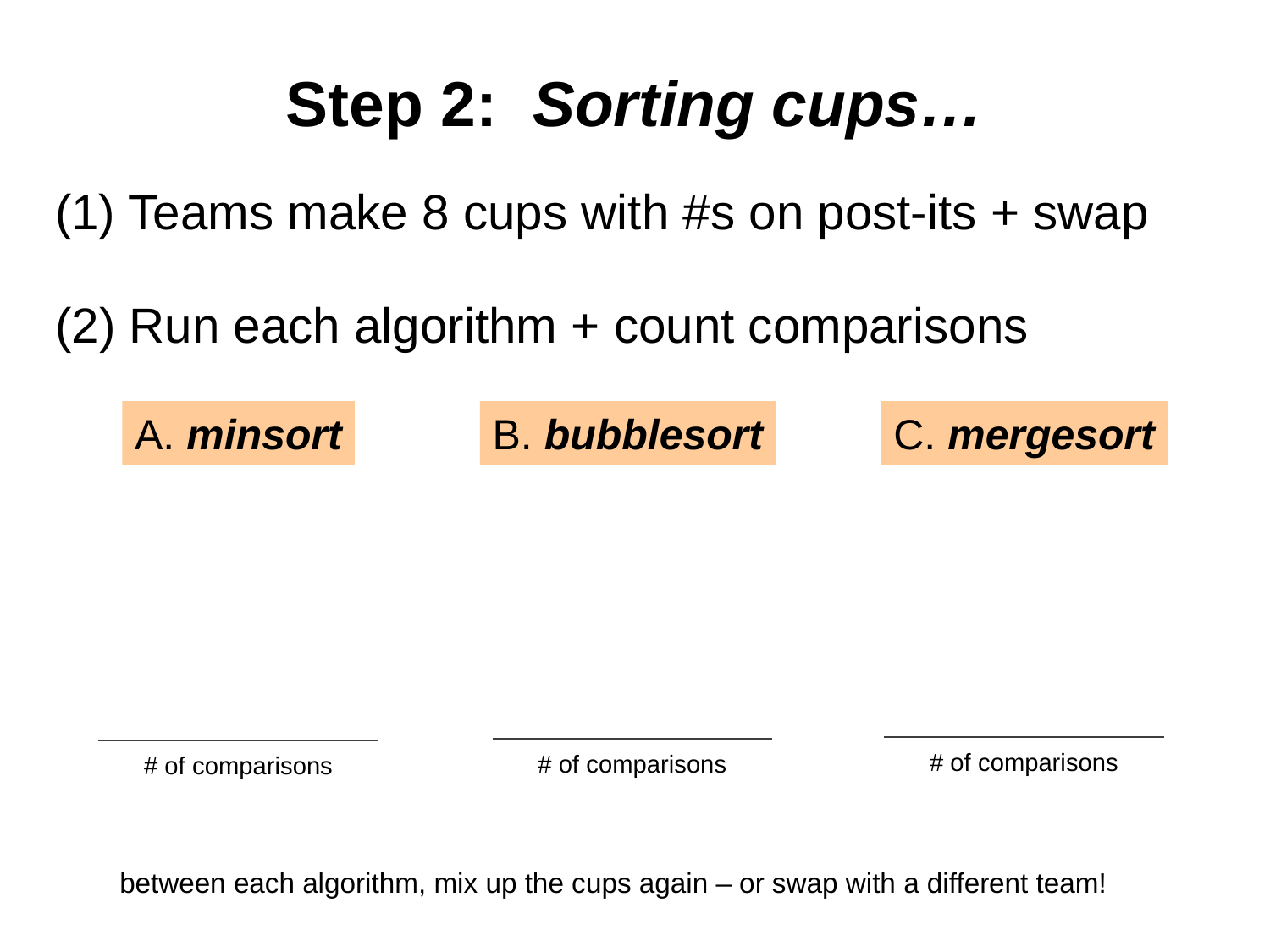

# Step 2:  Sorting cups…
(1) Teams make 8 cups with #s on post-its + swap
(2) Run each algorithm + count comparisons
A. minsort
B. bubblesort
C. mergesort
# of comparisons
# of comparisons
# of comparisons
between each algorithm, mix up the cups again – or swap with a different team!